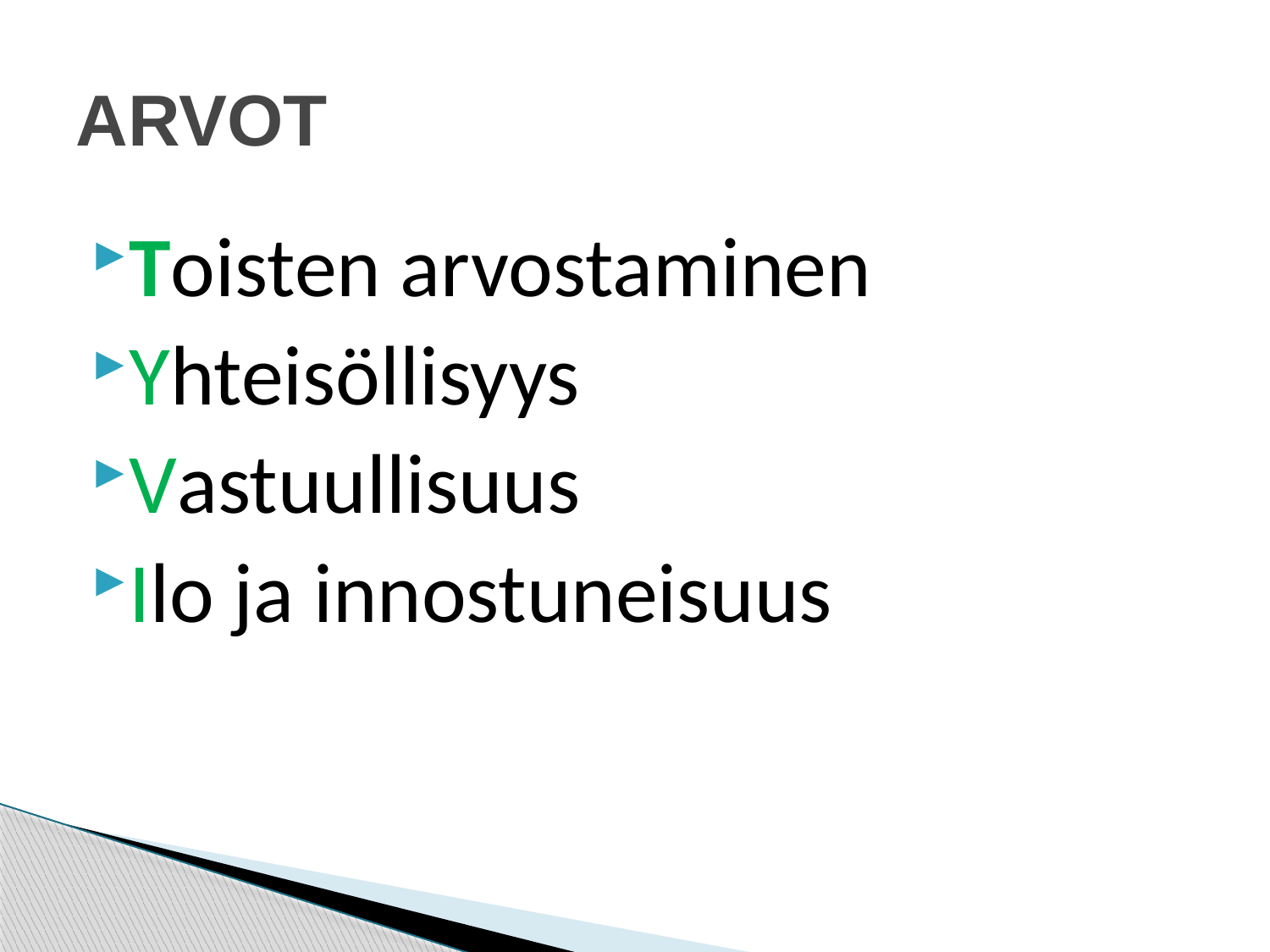

# ARVOT
Toisten arvostaminen
Yhteisöllisyys
Vastuullisuus
Ilo ja innostuneisuus